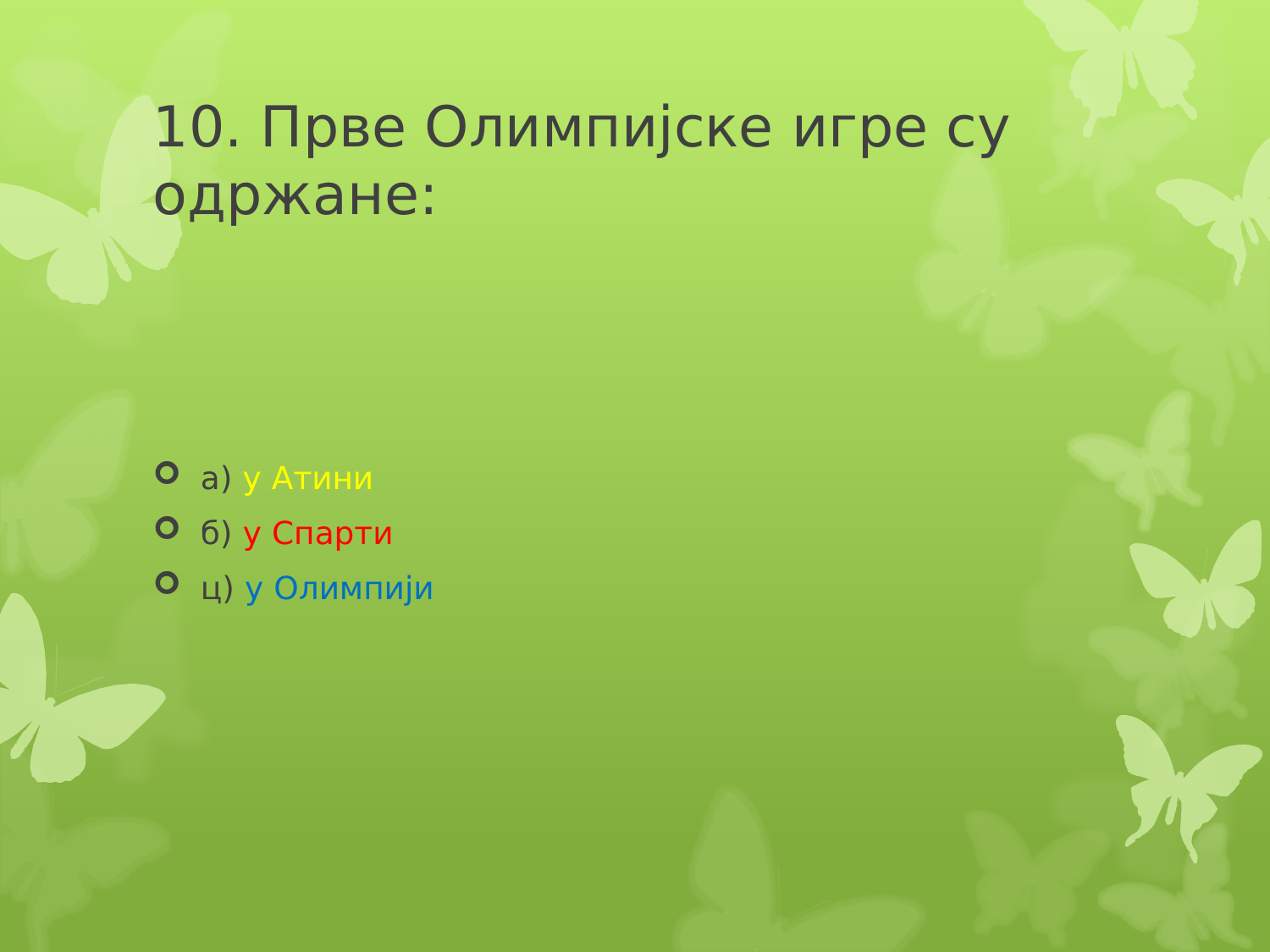

# 10. Прве Олимпијске игре су  одржане:
а) у Атини
б) у Спарти
ц) у Олимпији